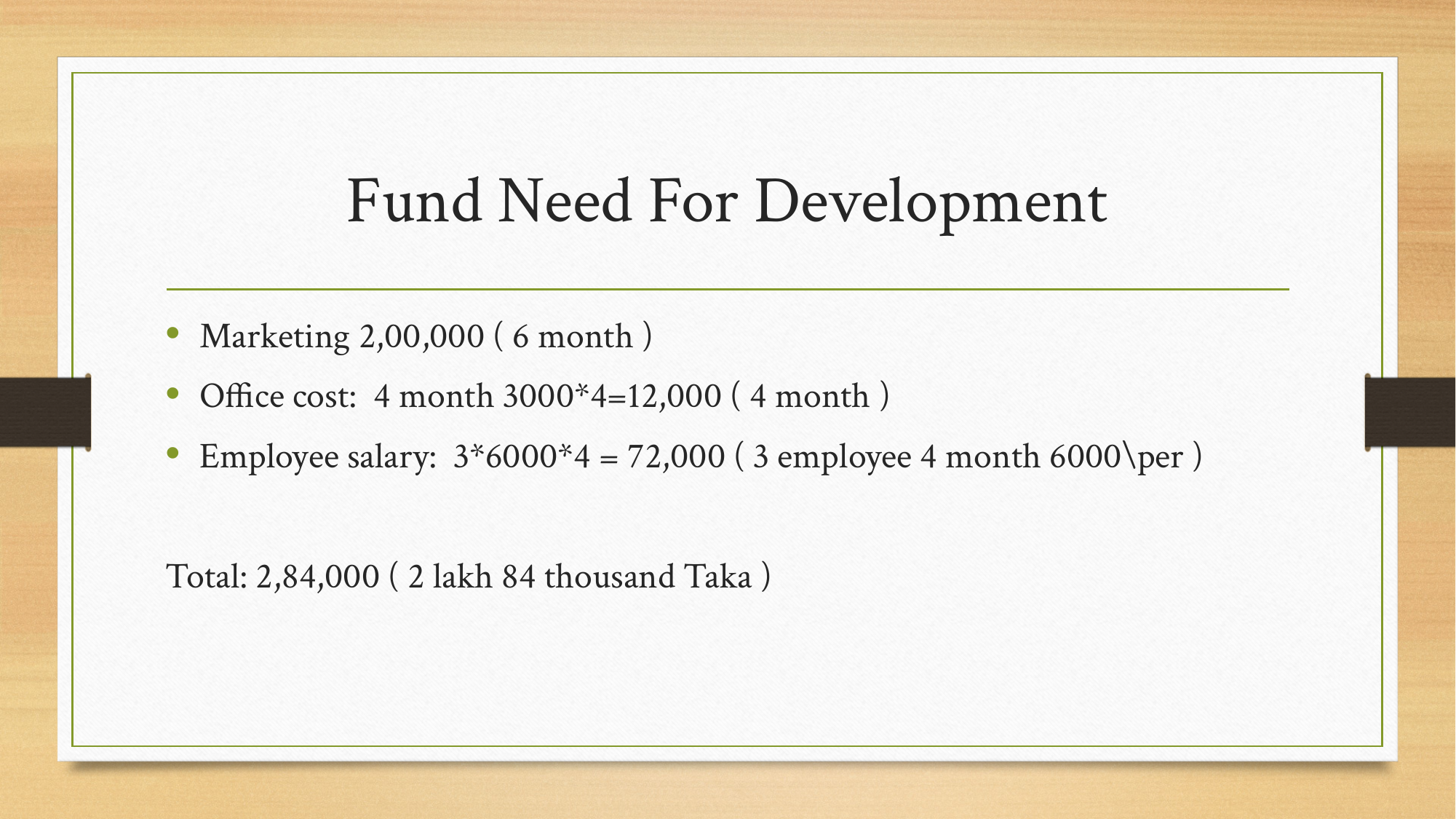

# Fund Need For Development
Marketing 2,00,000 ( 6 month )
Office cost:  4 month 3000*4=12,000 ( 4 month )
Employee salary:  3*6000*4 = 72,000 ( 3 employee 4 month 6000\per )

Total: 2,84,000 ( 2 lakh 84 thousand Taka )